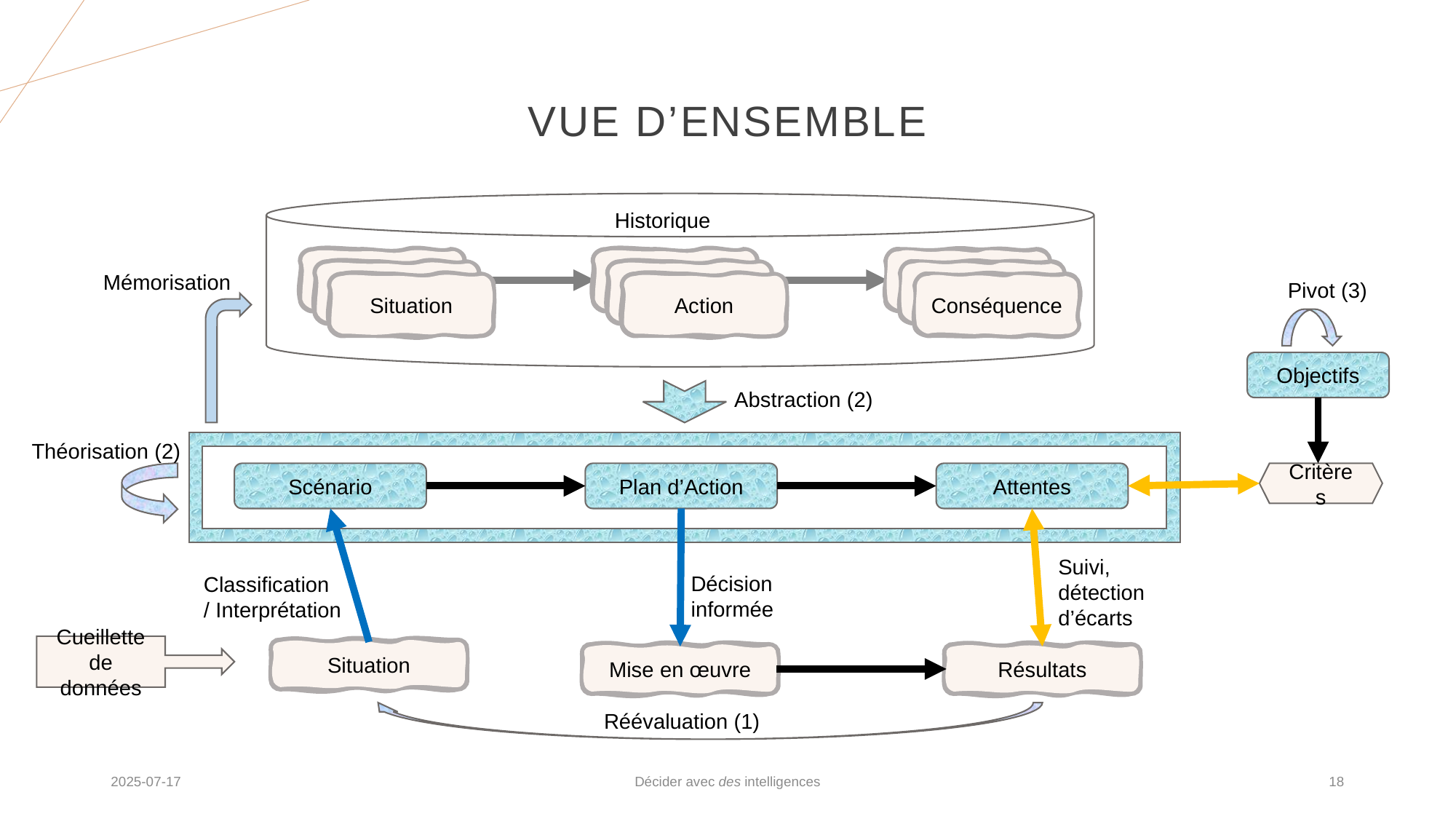

# Vue d’ensemble

Historique
Situation
Action
Objectif
Situation
Action
Objectif
Situation
Action
Conséquence
Mémorisation
Pivot (3)

Objectifs

Abstraction (2)

Théorisation (2)

Scénario
Plan d’Action
Attentes
Critères
Suivi,
détection
d’écarts
Décision
informée
Classification
/ Interprétation
Cueillette de données
Situation
Mise en œuvre
Résultats
Réévaluation (1)
2025-07-17
Décider avec des intelligences
18